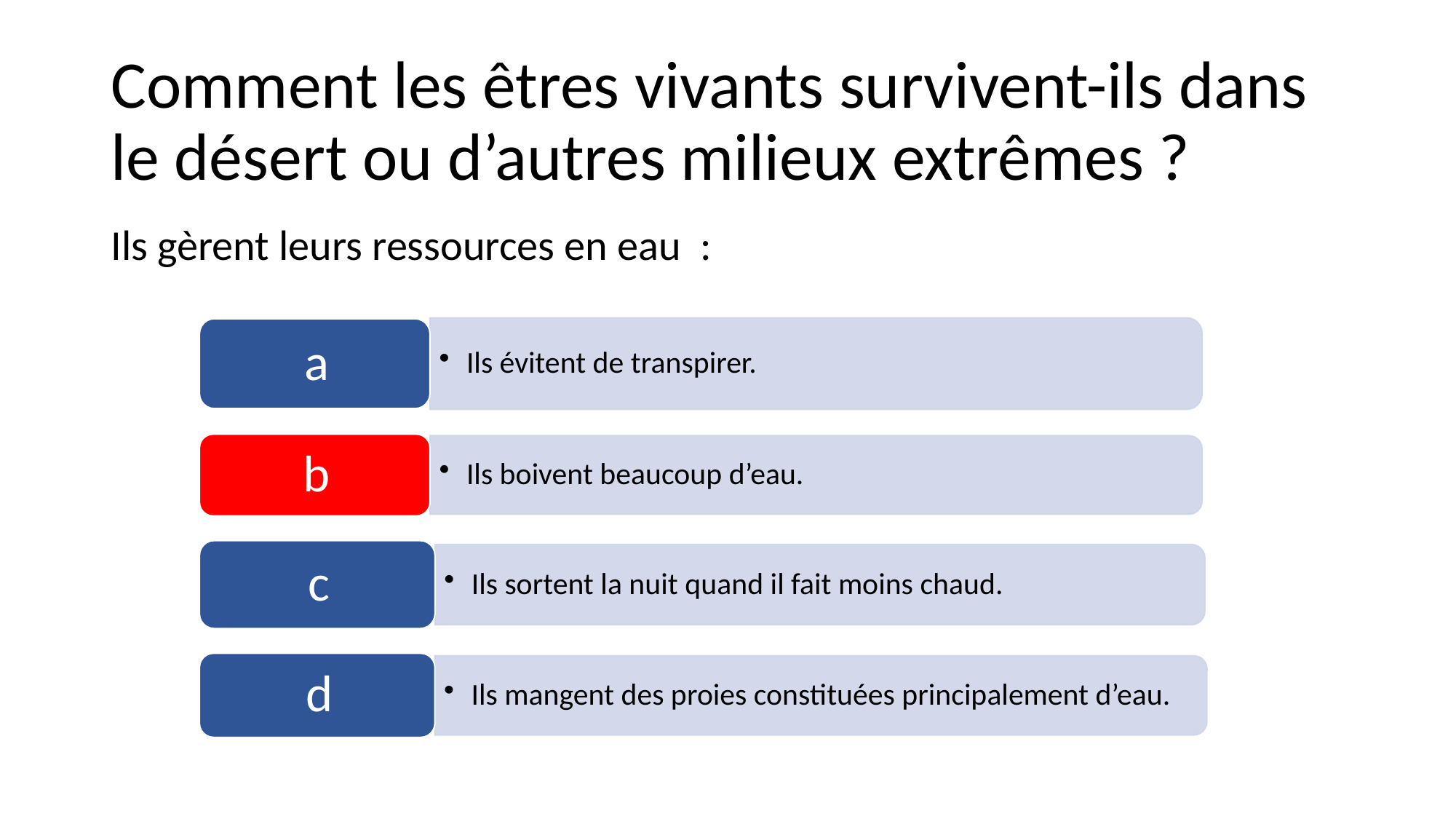

# Comment les êtres vivants survivent-ils dans le désert ou d’autres milieux extrêmes ?
Ils gèrent leurs ressources en eau  :
Ils évitent de transpirer.
a
Ils boivent beaucoup d’eau.
b
Ils sortent la nuit quand il fait moins chaud.
c
Ils mangent des proies constituées principalement d’eau.
d